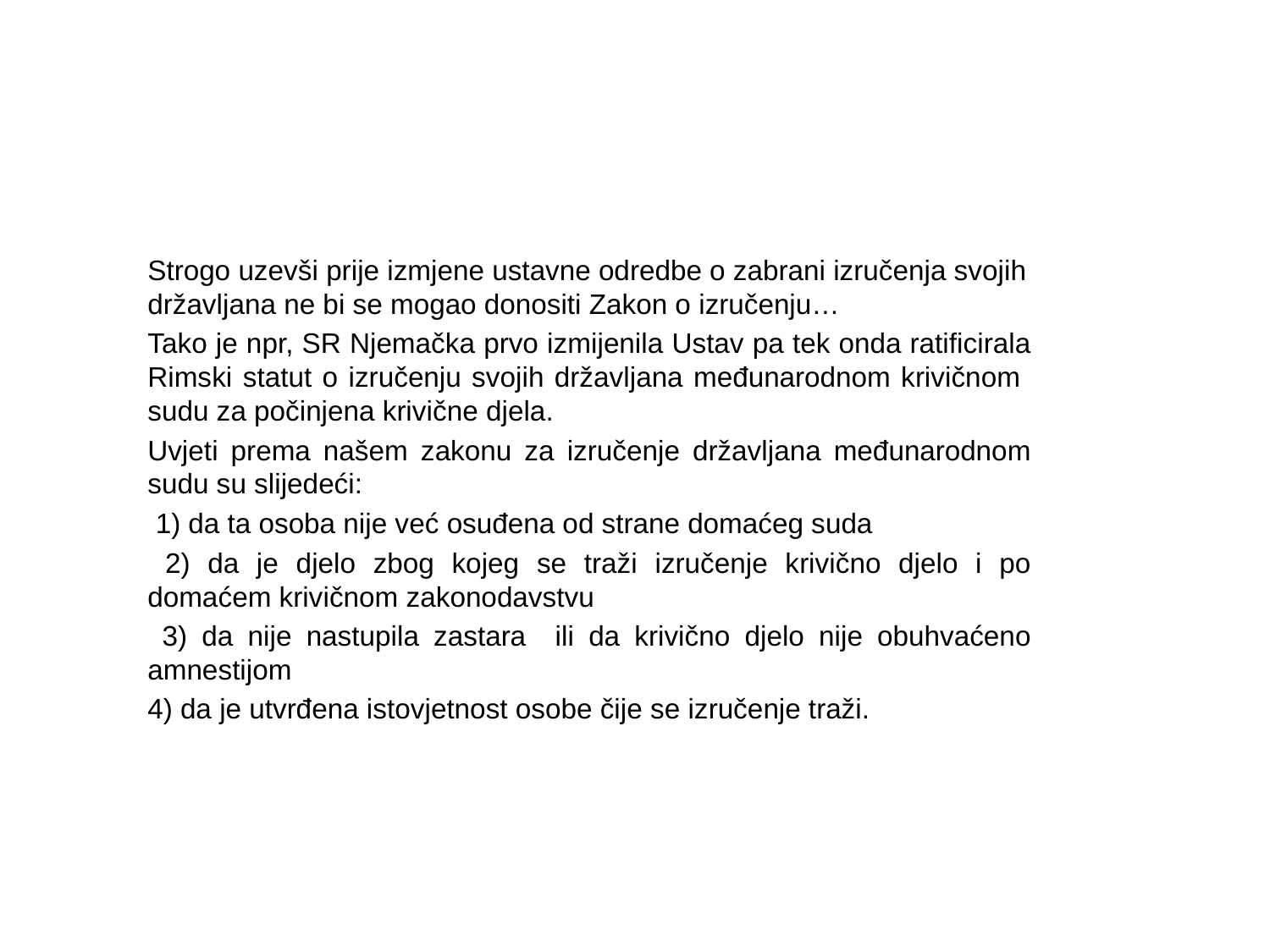

#
Strogo uzevši prije izmjene ustavne odredbe o zabrani izručenja svojih državljana ne bi se mogao donositi Zakon o izručenju…
Tako je npr, SR Njemačka prvo izmijenila Ustav pa tek onda ratificirala Rimski statut o izručenju svojih državljana međunarodnom krivičnom  sudu za počinjena krivične djela.
Uvjeti prema našem zakonu za izručenje državljana međunarodnom sudu su slijedeći:
 1) da ta osoba nije već osuđena od strane domaćeg suda
 2) da je djelo zbog kojeg se traži izručenje krivično djelo i po domaćem krivičnom zakonodavstvu
 3) da nije nastupila zastara  ili da krivično djelo nije obuhvaćeno amnestijom
4) da je utvrđena istovjetnost osobe čije se izručenje traži.